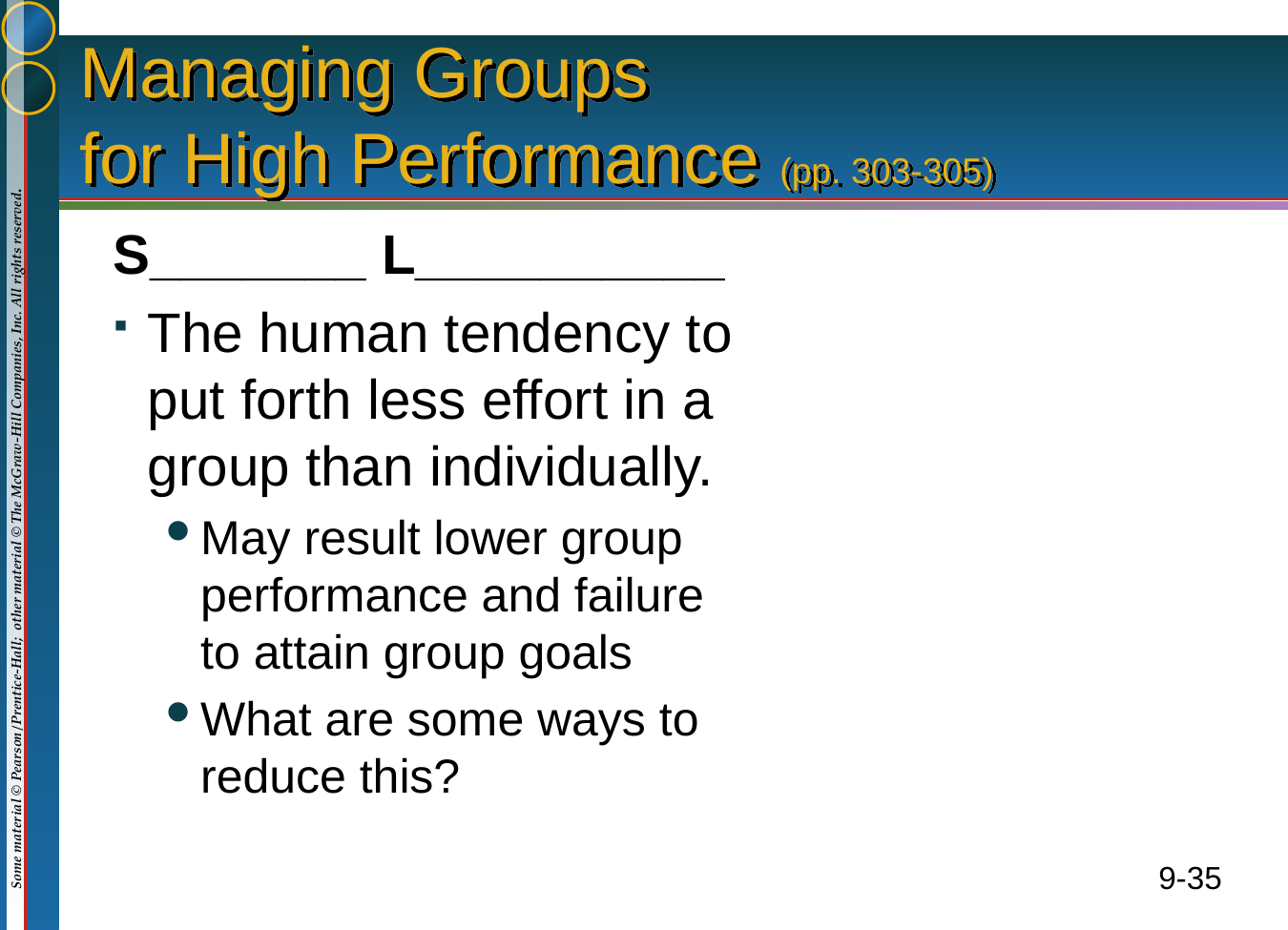

# Managing Groups for High Performance (pp. 303-305)
S_______ L__________
The human tendency to put forth less effort in a group than individually.
May result lower group performance and failure    to attain group goals
What are some ways to reduce this?